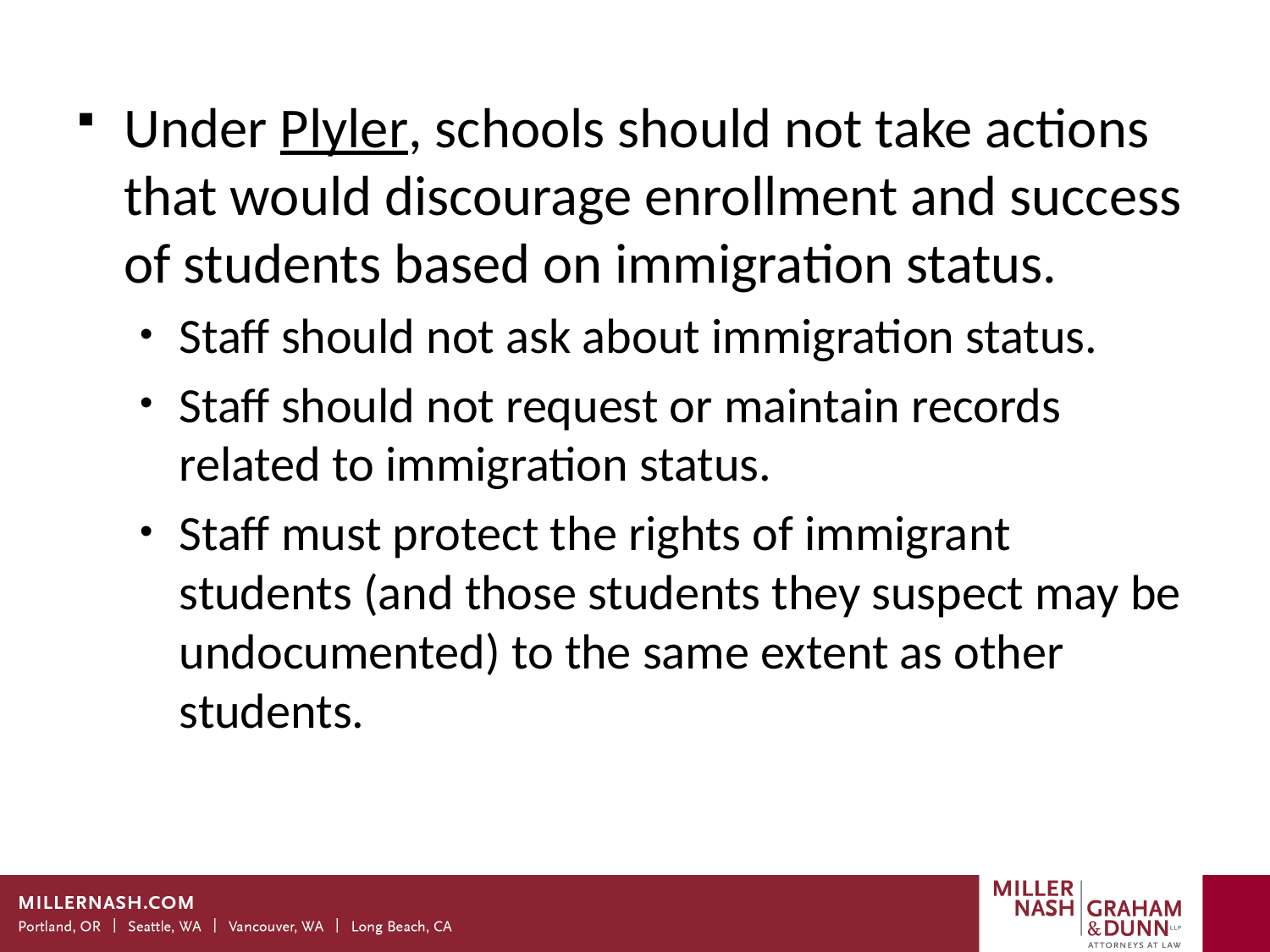

#
Under Plyler, schools should not take actions that would discourage enrollment and success of students based on immigration status.
Staff should not ask about immigration status.
Staff should not request or maintain records related to immigration status.
Staff must protect the rights of immigrant students (and those students they suspect may be undocumented) to the same extent as other students.